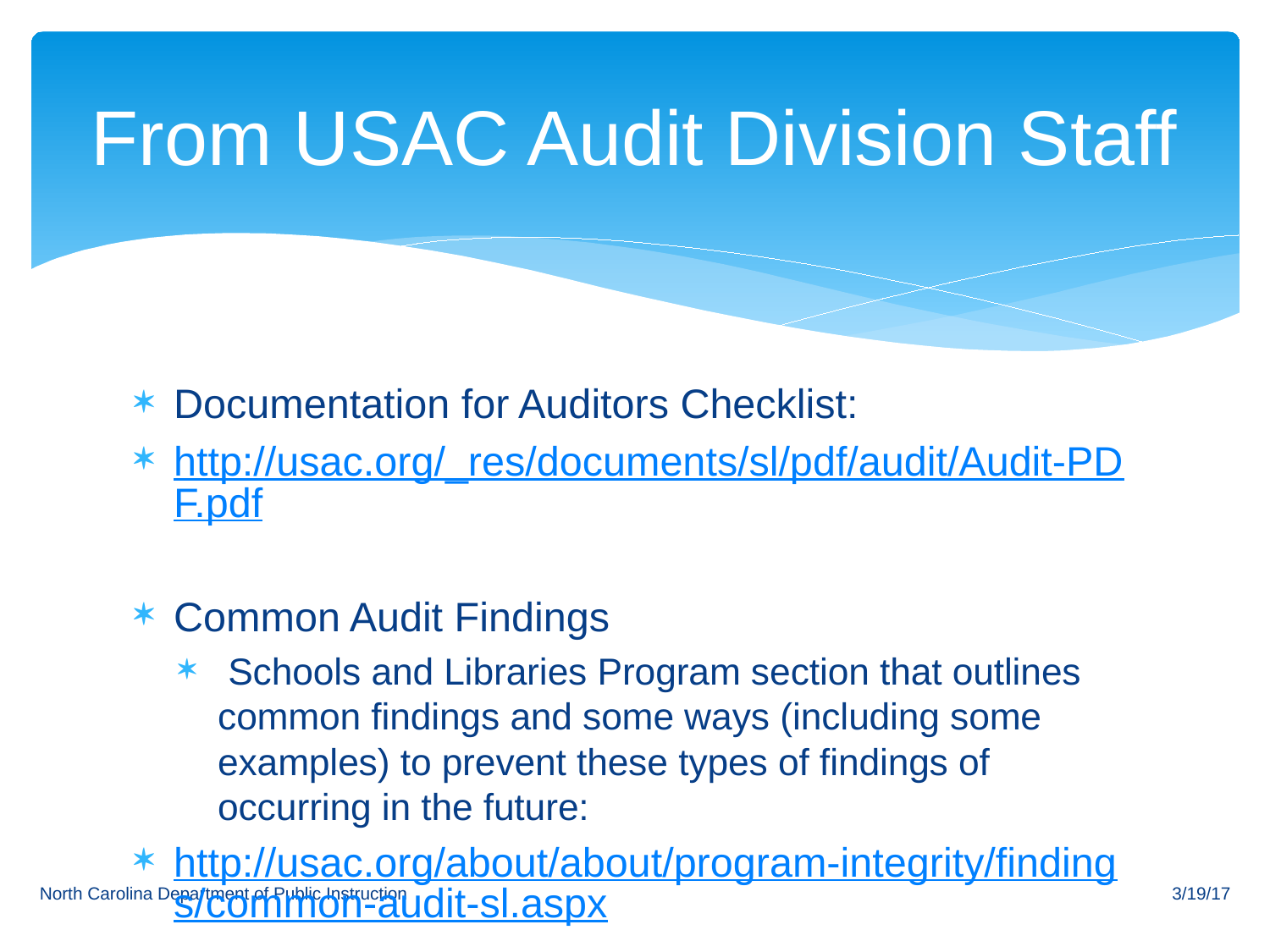

# From USAC Audit Division Staff
Documentation for Auditors Checklist:
http://usac.org/_res/documents/sl/pdf/audit/Audit-PDF.pdf

Common Audit Findings
 Schools and Libraries Program section that outlines common findings and some ways (including some examples) to prevent these types of findings of occurring in the future:
http://usac.org/about/about/program-integrity/findings/common-audit-sl.aspx
North Carolina Department of Public Instruction
3/19/17